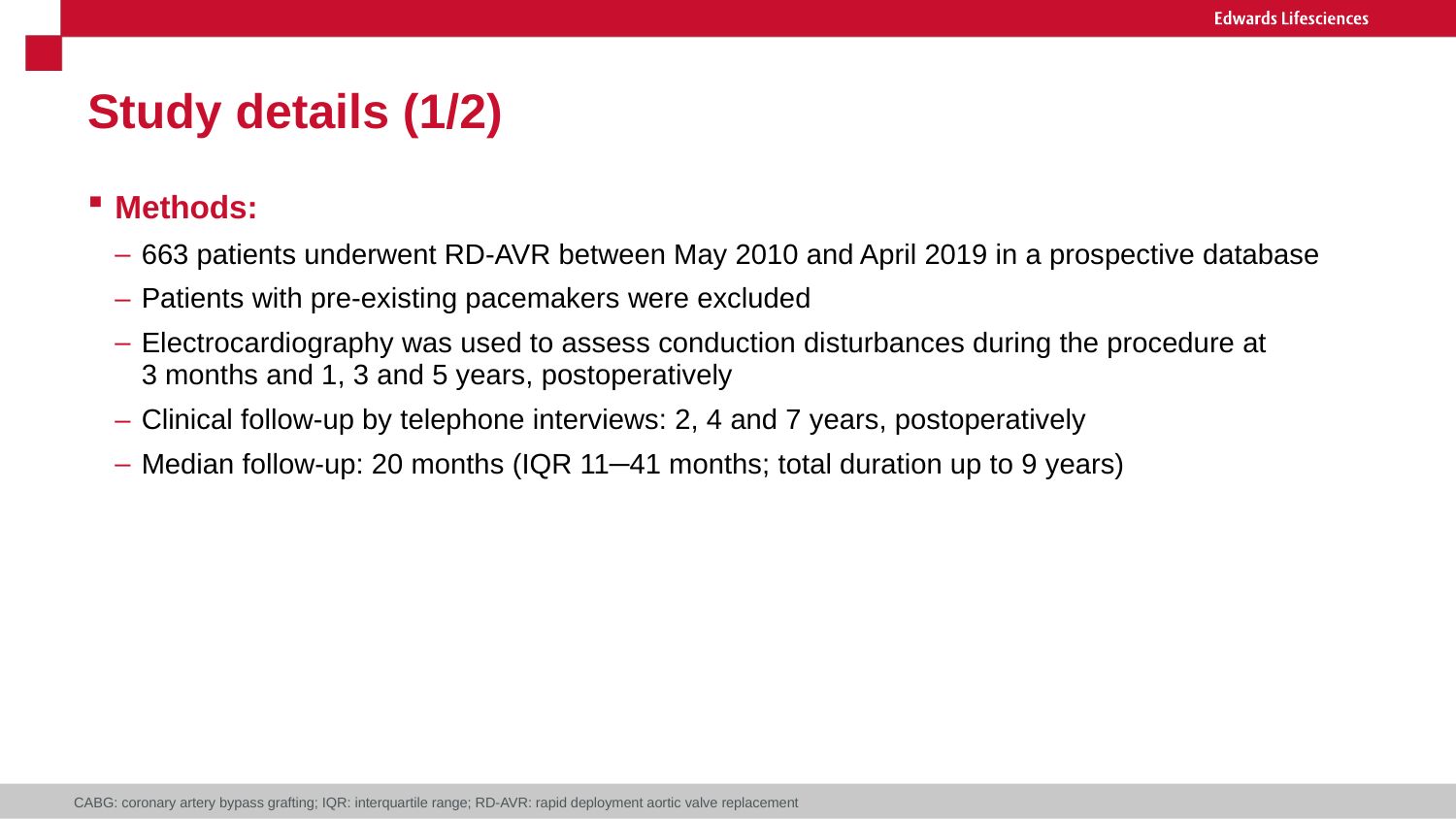

# Study details (1/2)
Methods:
663 patients underwent RD-AVR between May 2010 and April 2019 in a prospective database
Patients with pre-existing pacemakers were excluded
Electrocardiography was used to assess conduction disturbances during the procedure at             3 months and 1, 3 and 5 years, postoperatively
Clinical follow-up by telephone interviews: 2, 4 and 7 years, postoperatively
Median follow-up: 20 months (IQR 11─41 months; total duration up to 9 years)

CABG: coronary artery bypass grafting; IQR: interquartile range; RD-AVR: rapid deployment aortic valve replacement